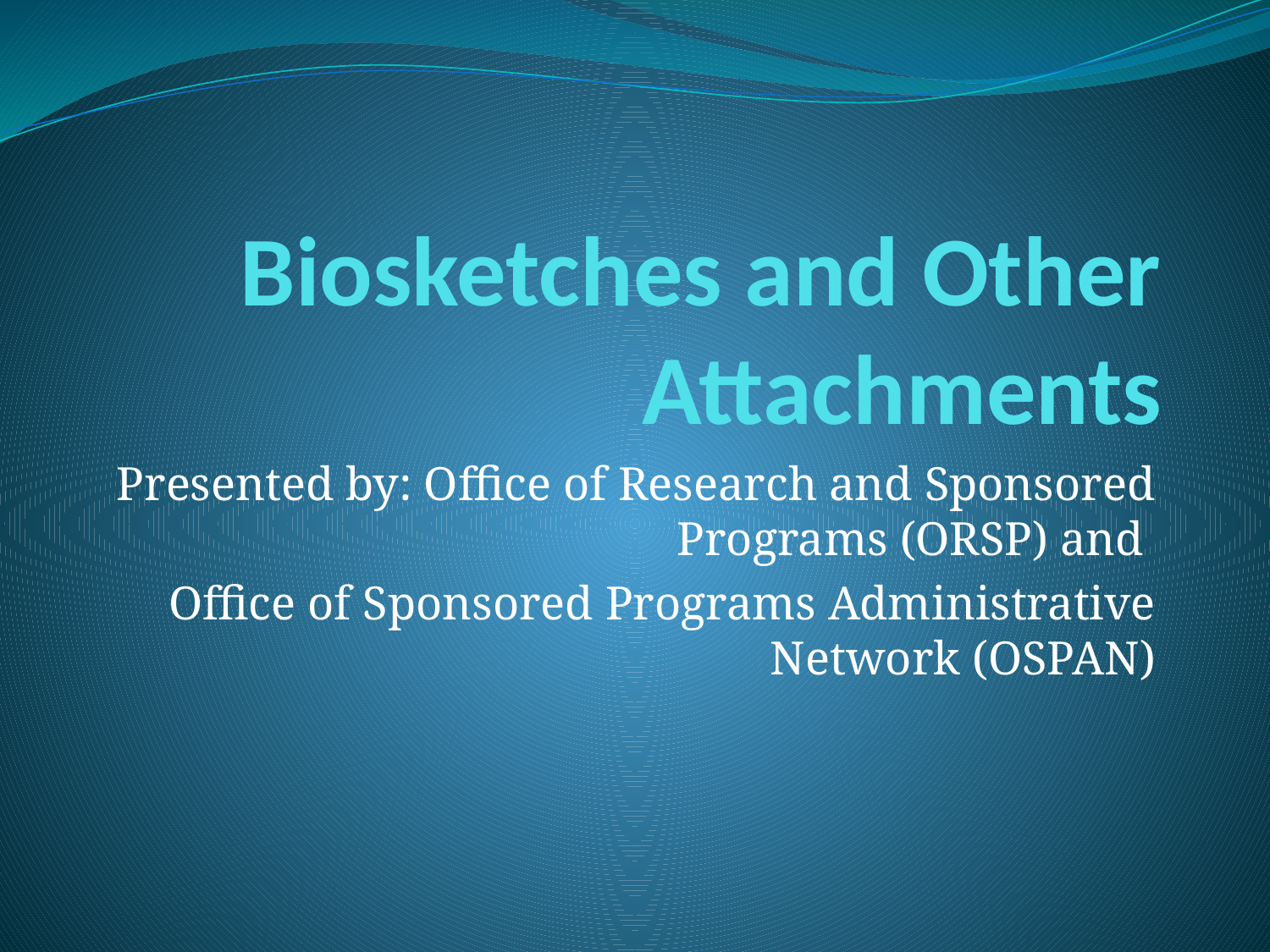

# Biosketches and Other Attachments
Presented by: Office of Research and Sponsored Programs (ORSP) and
Office of Sponsored Programs Administrative Network (OSPAN)